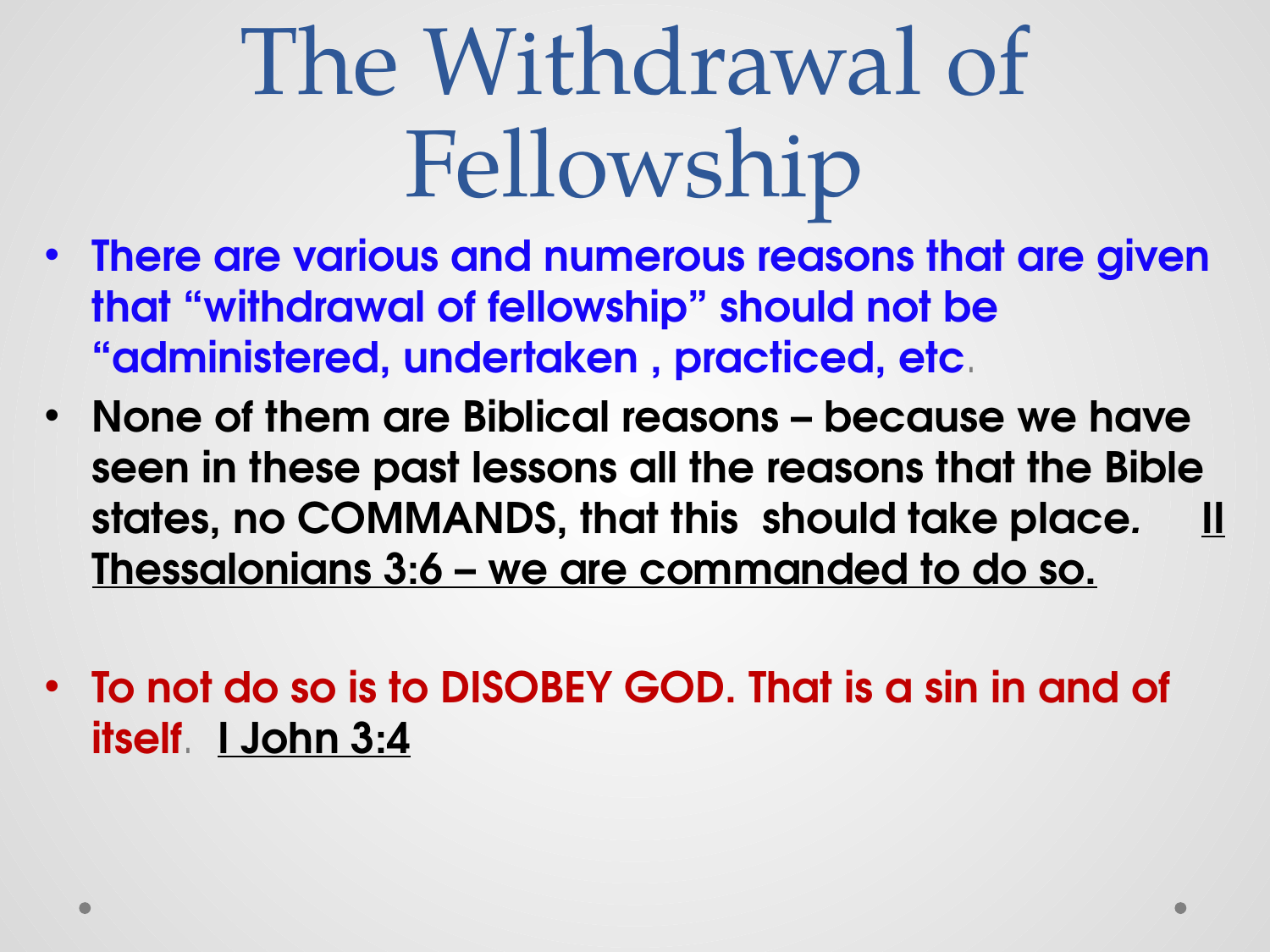

# The Withdrawal of Fellowship
There are various and numerous reasons that are given that “withdrawal of fellowship” should not be “administered, undertaken , practiced, etc.
None of them are Biblical reasons – because we have seen in these past lessons all the reasons that the Bible states, no COMMANDS, that this  should take place.     II Thessalonians 3:6 – we are commanded to do so.

To not do so is to DISOBEY GOD. That is a sin in and of itself.  I John 3:4